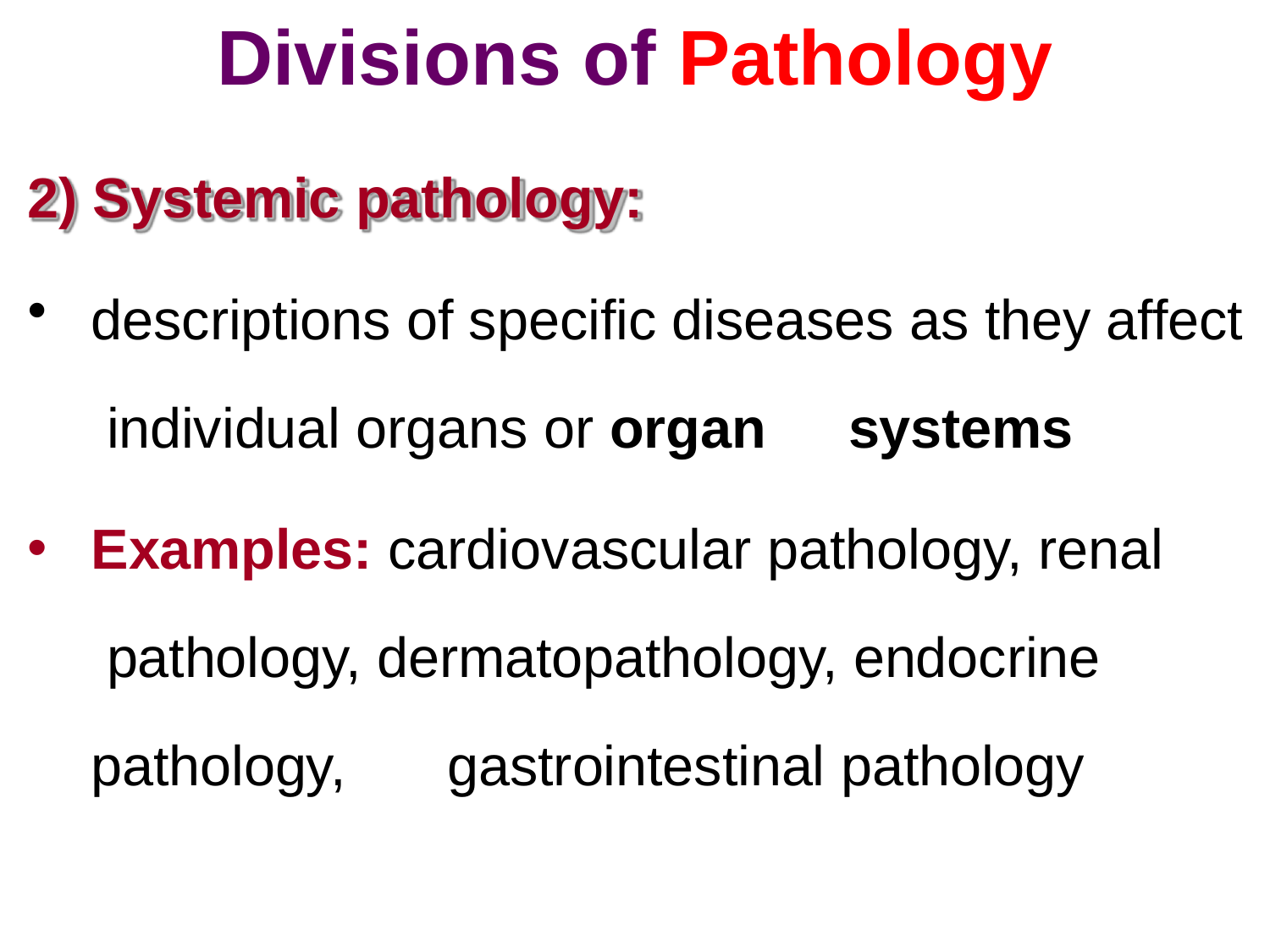

# Divisions of Pathology

2) Systemic pathology:
descriptions of specific diseases as they affect  individual organs or organ	systems
Examples: cardiovascular pathology, renal  pathology, dermatopathology, endocrine  pathology,	gastrointestinal pathology